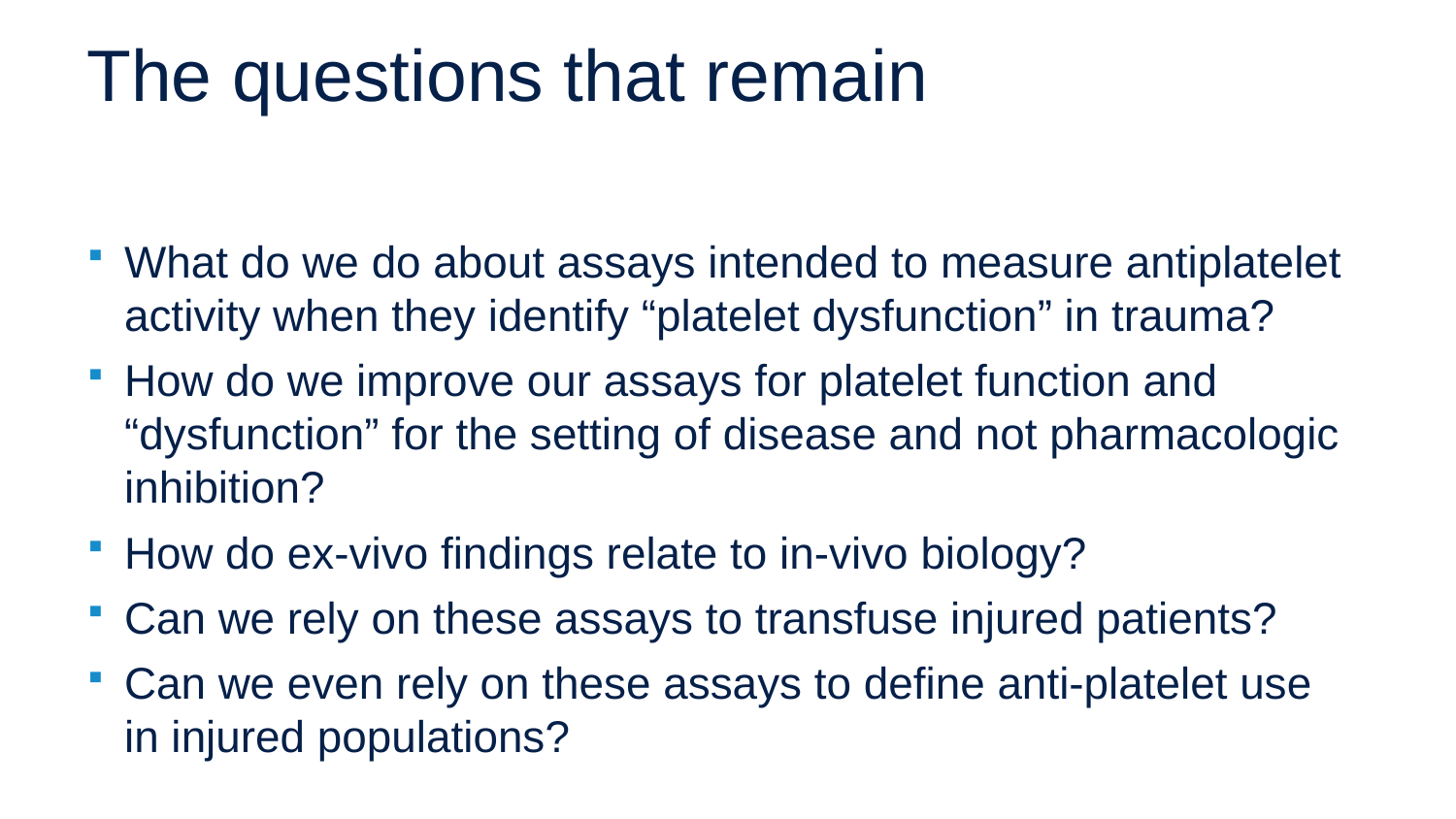

# The questions that remain

What do we do about assays intended to measure antiplatelet activity when they identify “platelet dysfunction” in trauma?
How do we improve our assays for platelet function and “dysfunction” for the setting of disease and not pharmacologic inhibition?
How do ex-vivo findings relate to in-vivo biology?
Can we rely on these assays to transfuse injured patients?
Can we even rely on these assays to define anti-platelet use in injured populations?